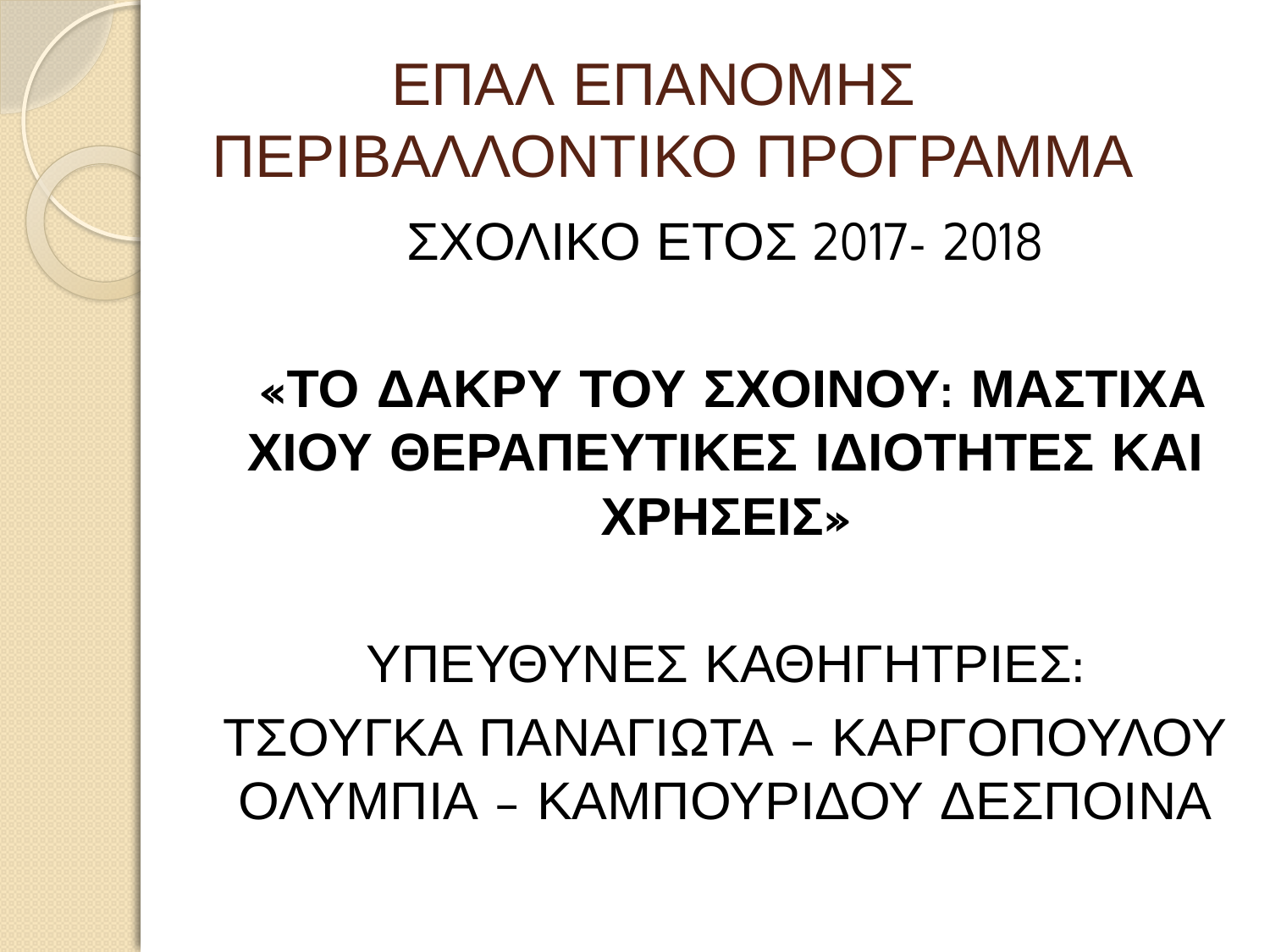

# ΕΠΑΛ ΕΠΑΝΟΜΗΣ ΠΕΡΙΒΑΛΛΟΝΤΙΚΟ ΠΡΟΓΡΑΜΜΑ
ΣΧΟΛΙΚΟ ΕΤΟΣ 2017- 2018

 «ΤΟ ΔΑΚΡΥ ΤΟΥ ΣΧΟΙΝΟΥ: ΜΑΣΤΙΧΑ ΧΙΟΥ ΘΕΡΑΠΕΥΤΙΚΕΣ ΙΔΙΟΤΗΤΕΣ ΚΑΙ ΧΡΗΣΕΙΣ»

ΥΠΕΥΘΥΝΕΣ ΚΑΘΗΓΗΤΡΙΕΣ:
ΤΣΟΥΓΚΑ ΠΑΝΑΓΙΩΤΑ – ΚΑΡΓΟΠΟΥΛΟΥ ΟΛΥΜΠΙΑ – ΚΑΜΠΟΥΡΙΔΟΥ ΔΕΣΠΟΙΝΑ